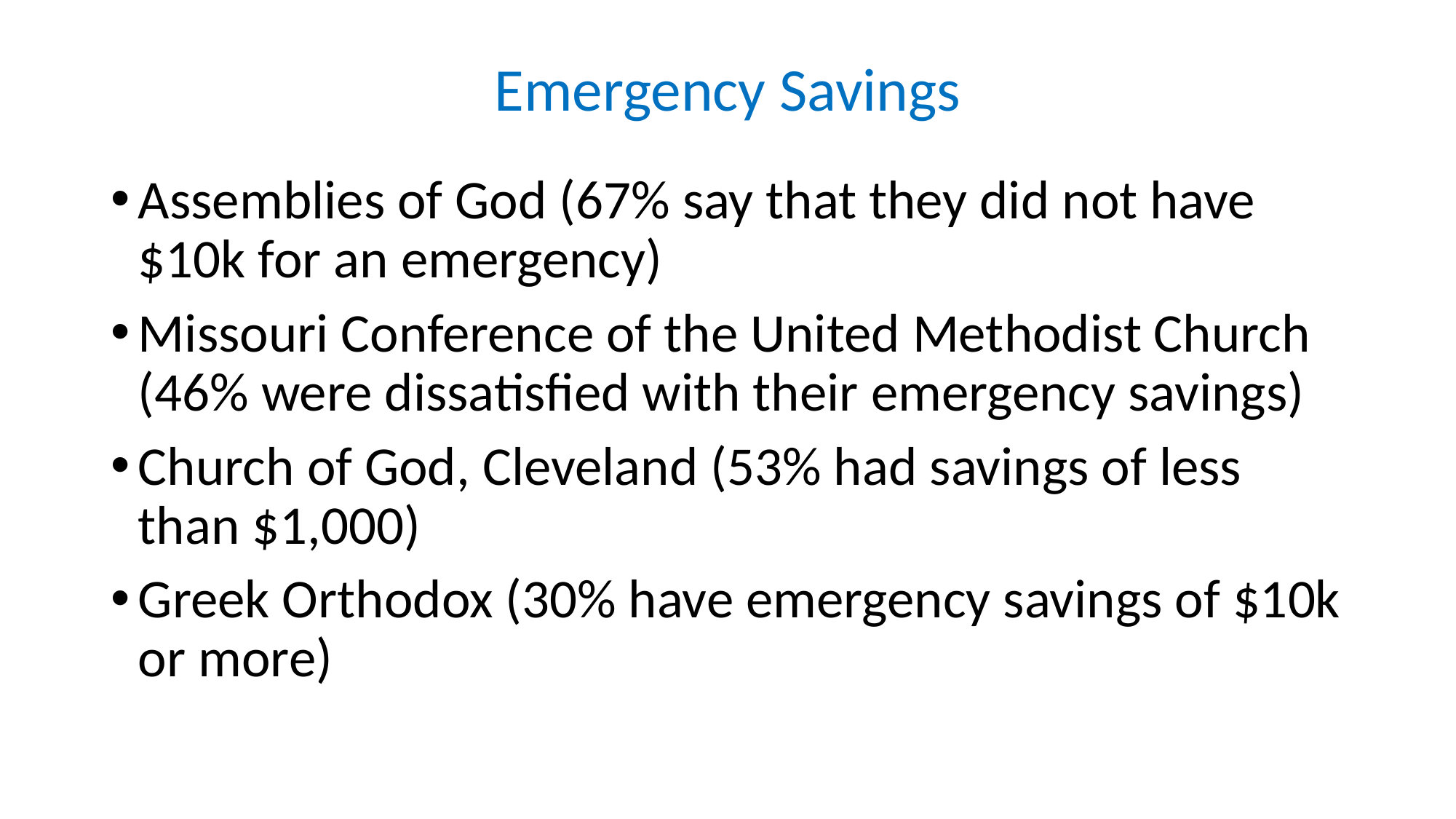

# Emergency Savings
Assemblies of God (67% say that they did not have $10k for an emergency)
Missouri Conference of the United Methodist Church (46% were dissatisfied with their emergency savings)
Church of God, Cleveland (53% had savings of less than $1,000)
Greek Orthodox (30% have emergency savings of $10k or more)